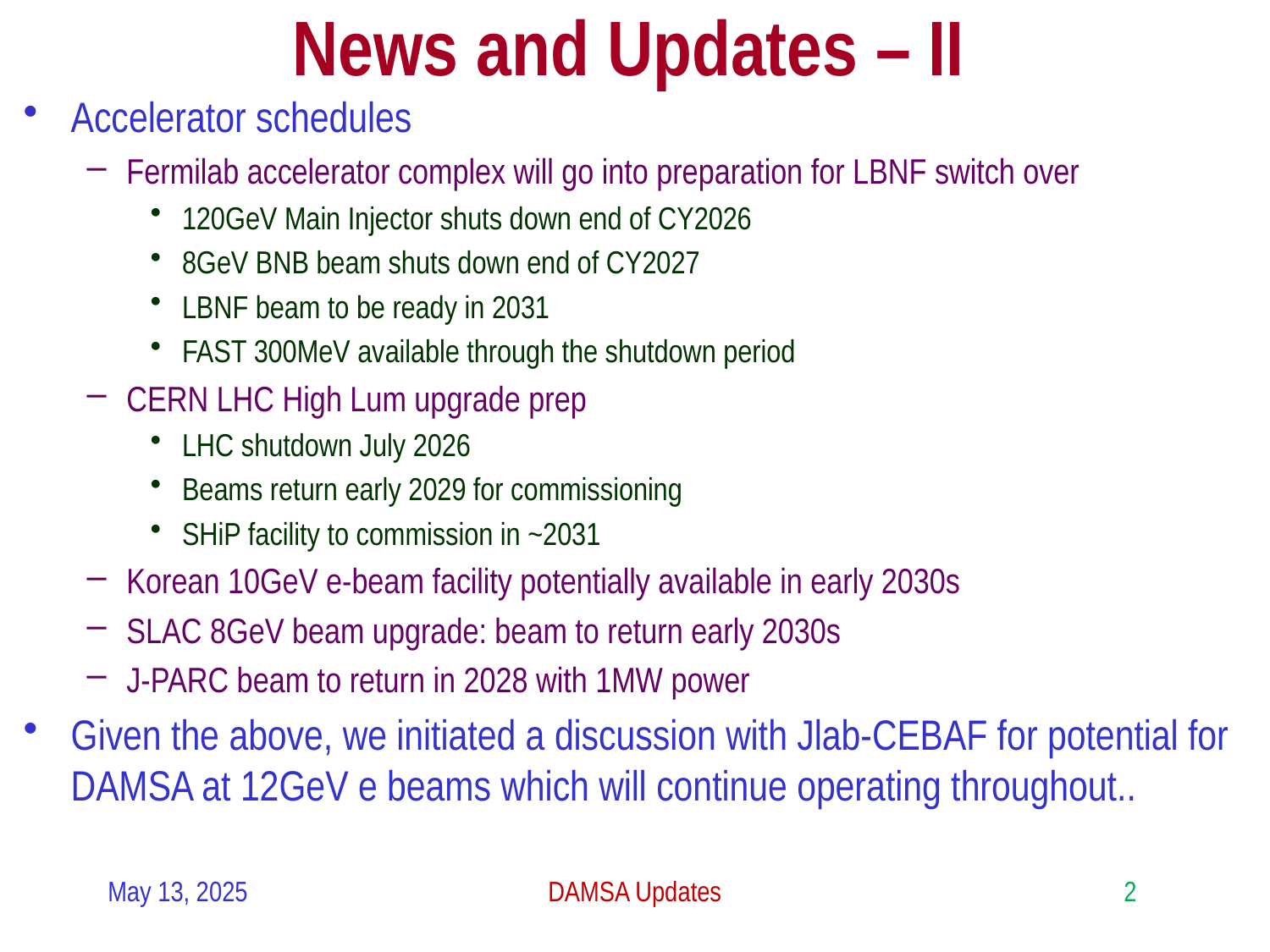

# News and Updates – II
Accelerator schedules
Fermilab accelerator complex will go into preparation for LBNF switch over
120GeV Main Injector shuts down end of CY2026
8GeV BNB beam shuts down end of CY2027
LBNF beam to be ready in 2031
FAST 300MeV available through the shutdown period
CERN LHC High Lum upgrade prep
LHC shutdown July 2026
Beams return early 2029 for commissioning
SHiP facility to commission in ~2031
Korean 10GeV e-beam facility potentially available in early 2030s
SLAC 8GeV beam upgrade: beam to return early 2030s
J-PARC beam to return in 2028 with 1MW power
Given the above, we initiated a discussion with Jlab-CEBAF for potential for DAMSA at 12GeV e beams which will continue operating throughout..
May 13, 2025
DAMSA Updates
2